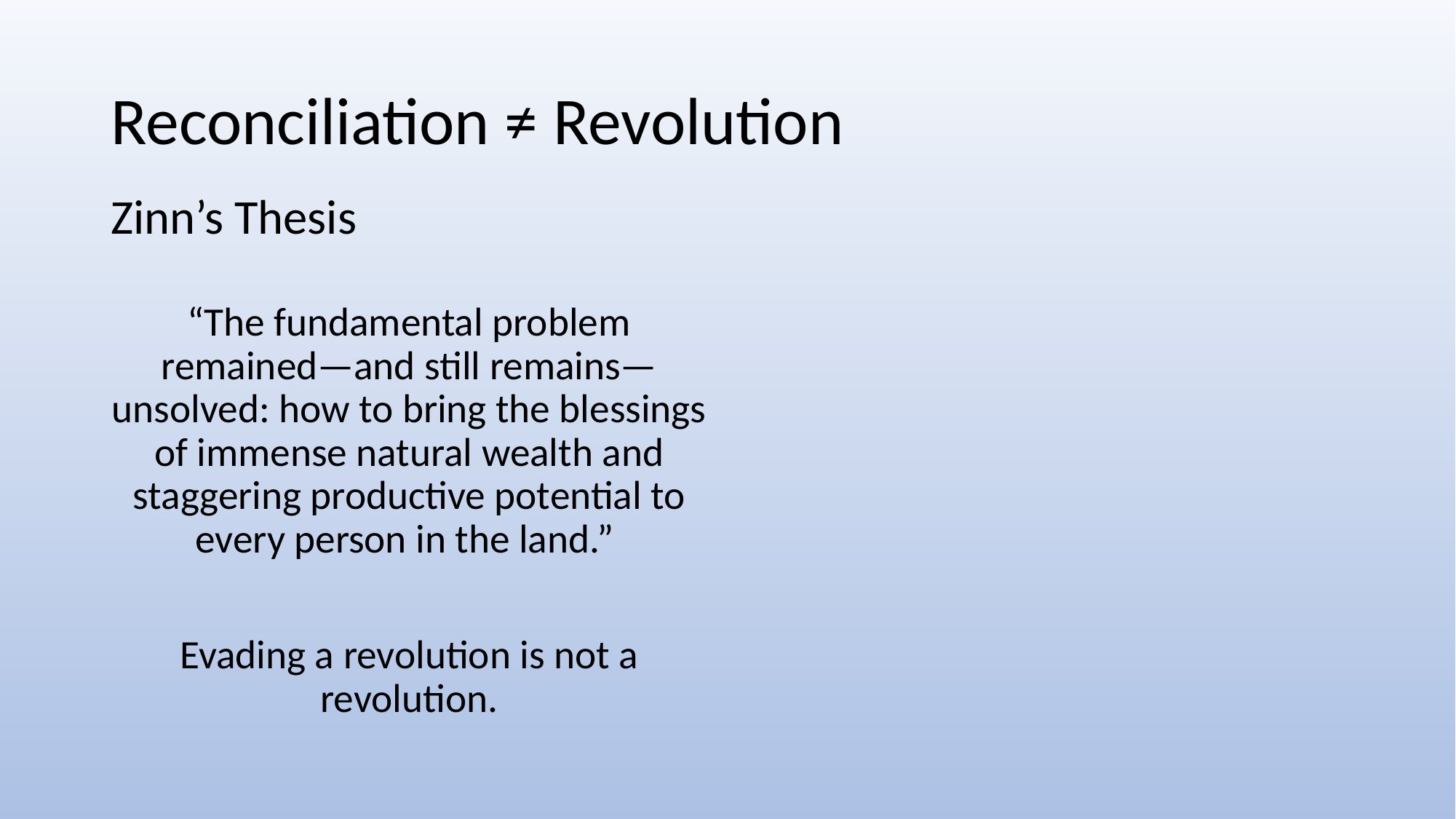

# Reconciliation ≠ Revolution
Zinn’s Thesis

“The fundamental problem remained—and still remains—unsolved: how to bring the blessings of immense natural wealth and staggering productive potential to every person in the land.”

Evading a revolution is not a revolution.